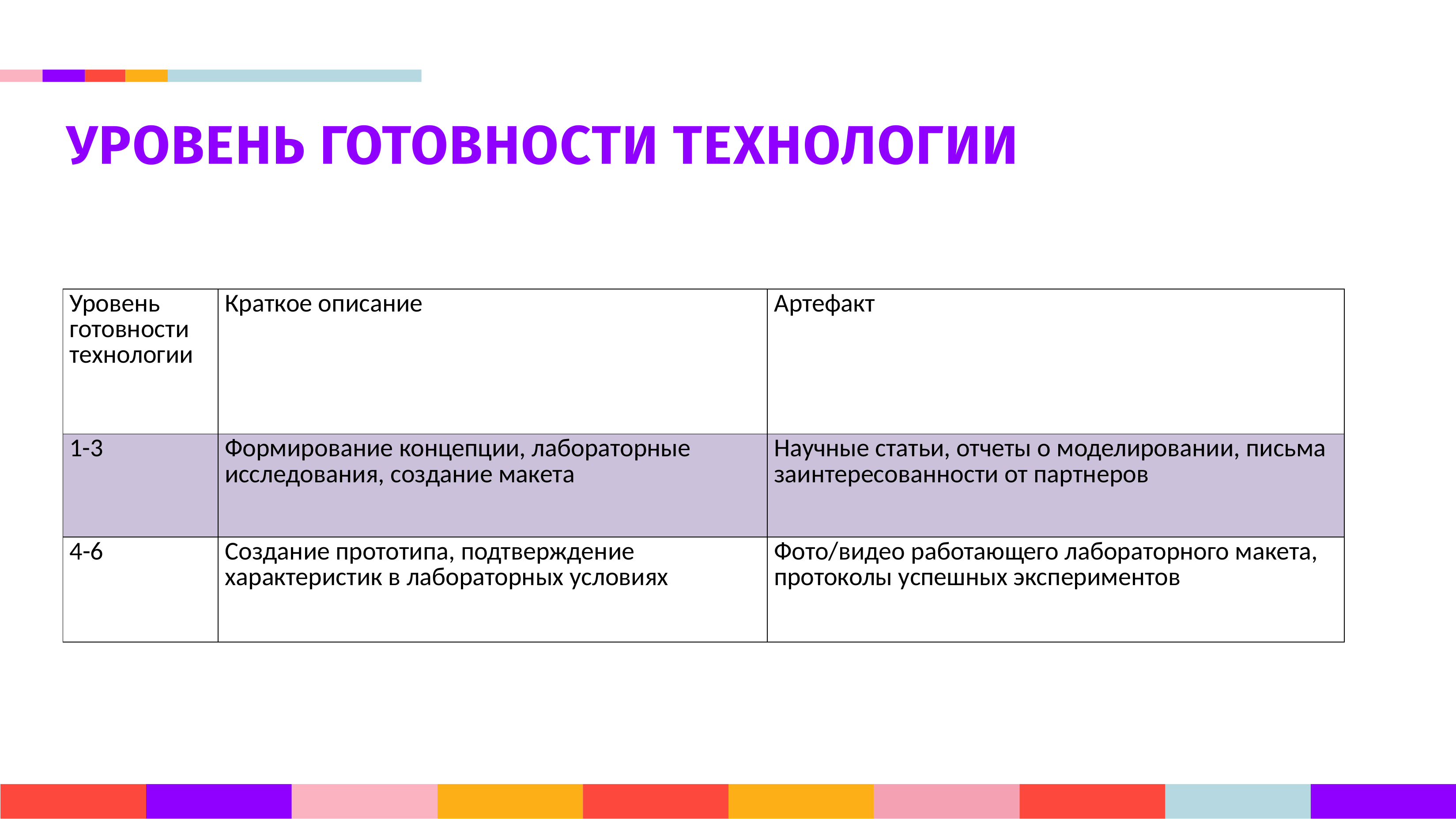

УРОВЕНЬ ГОТОВНОСТИ ТЕХНОЛОГИИ
| Уровень готовности технологии | Краткое описание | Артефакт |
| --- | --- | --- |
| 1-3 | Формирование концепции, лабораторные исследования, создание макета | Научные статьи, отчеты о моделировании, письма заинтересованности от партнеров |
| 4-6 | Создание прототипа, подтверждение характеристик в лабораторных условиях | Фото/видео работающего лабораторного макета, протоколы успешных экспериментов |